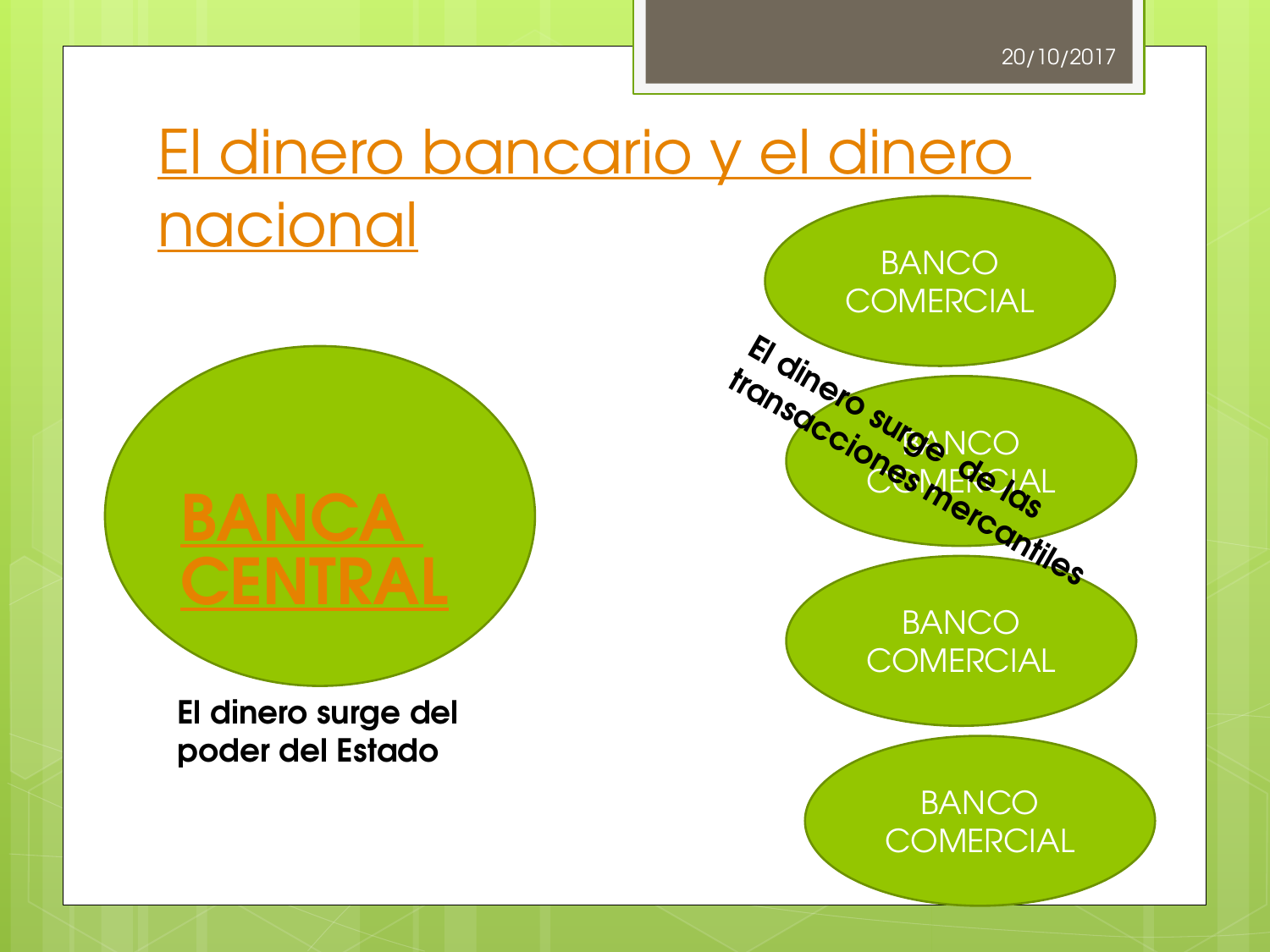

20/10/2017
# El dinero bancario y el dinero nacional
BANCO COMERCIAL
BANCA CENTRAL
BANCO COMERCIAL
El dinero surge  de las transacciones mercantiles
BANCO COMERCIAL
El dinero surge del poder del Estado
BANCO COMERCIAL